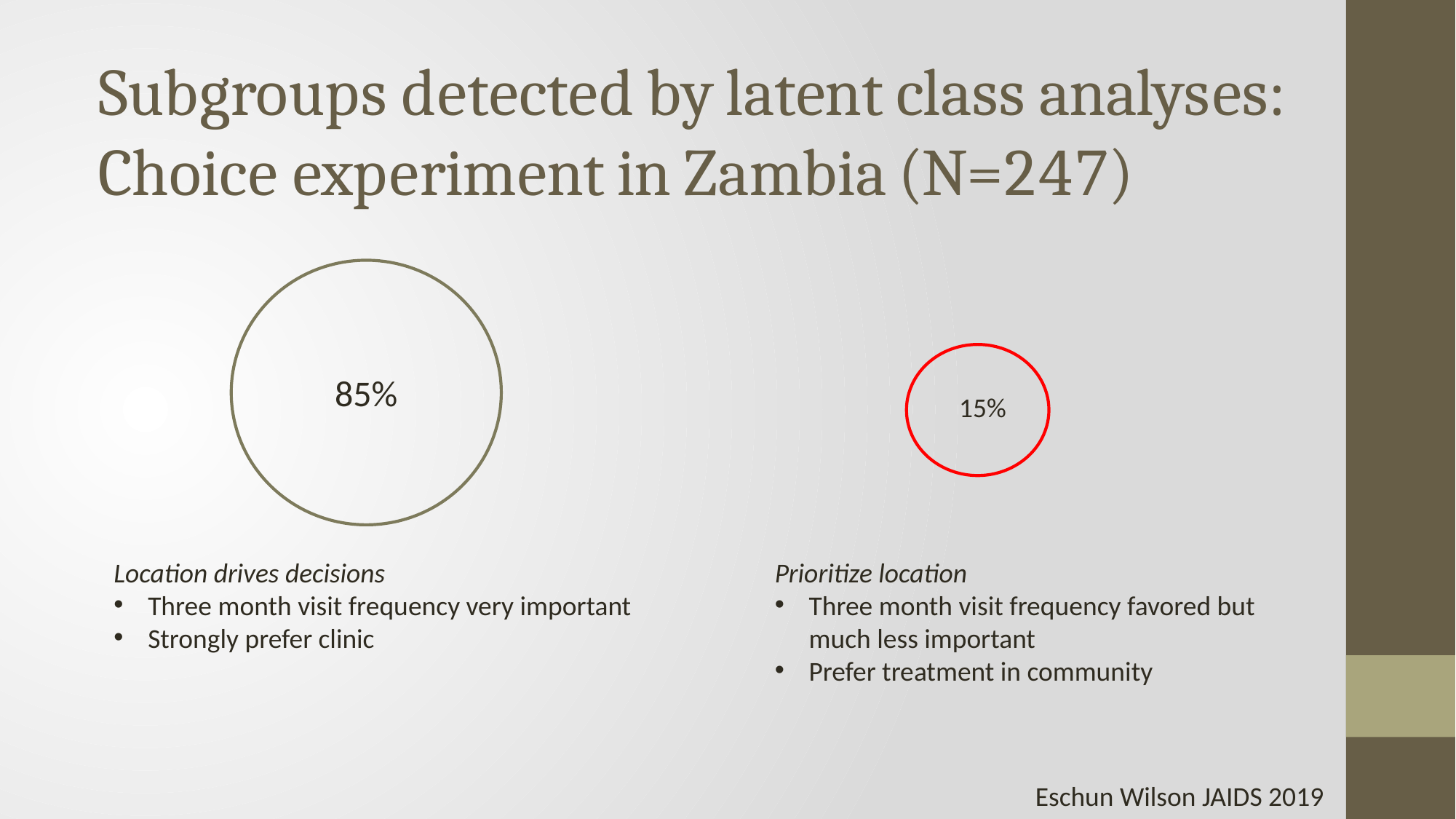

# Subgroups detected by latent class analyses: Choice experiment in Zambia (N=247)

85%
Location drives decisions
Three month visit frequency very important
Strongly prefer clinic

15%
Prioritize location
Three month visit frequency favored but much less important
Prefer treatment in community
Eschun Wilson JAIDS 2019